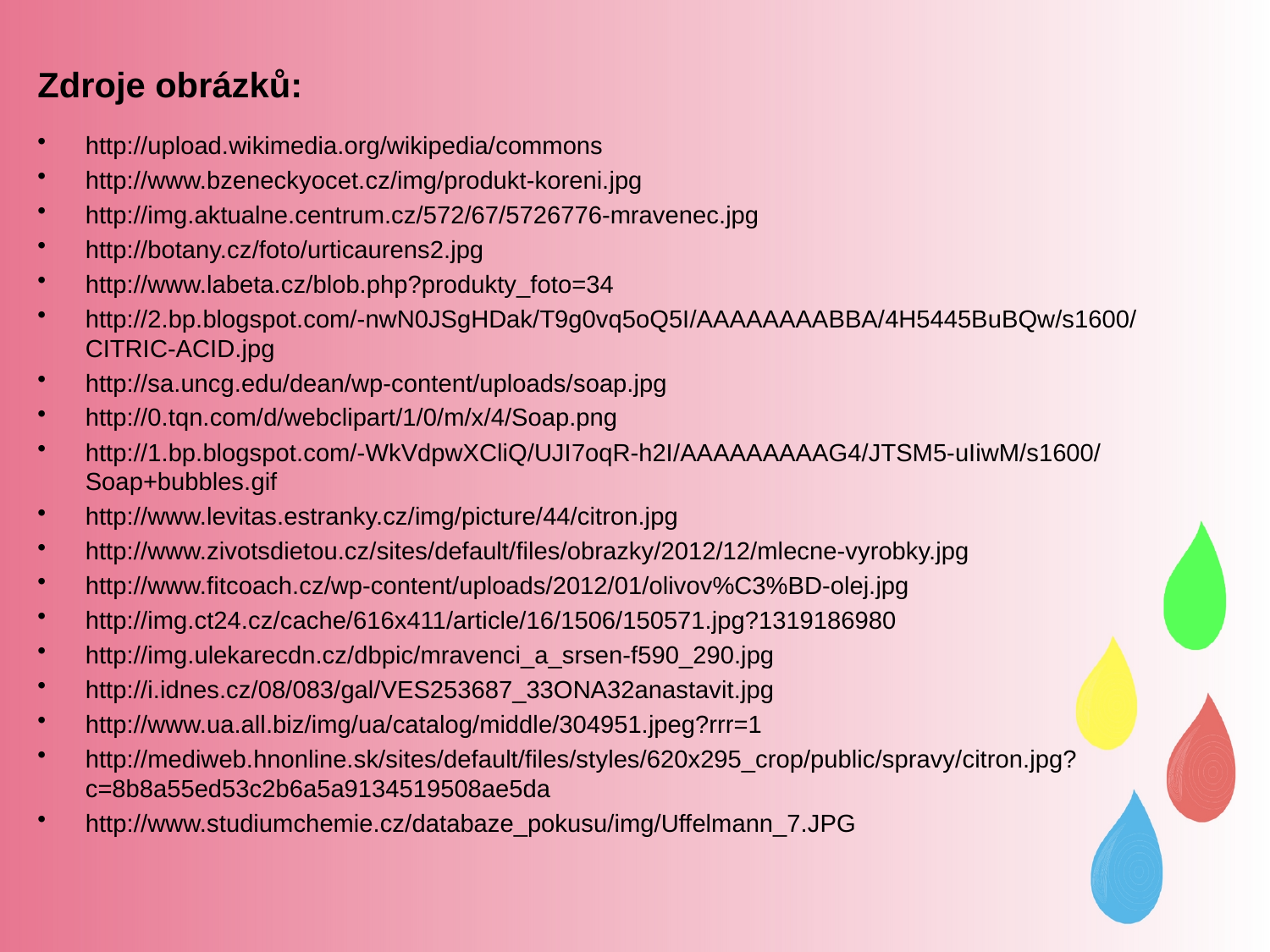

Zdroje obrázků:

http://upload.wikimedia.org/wikipedia/commons
http://www.bzeneckyocet.cz/img/produkt-koreni.jpg
http://img.aktualne.centrum.cz/572/67/5726776-mravenec.jpg
http://botany.cz/foto/urticaurens2.jpg
http://www.labeta.cz/blob.php?produkty_foto=34
http://2.bp.blogspot.com/-nwN0JSgHDak/T9g0vq5oQ5I/AAAAAAAABBA/4H5445BuBQw/s1600/CITRIC-ACID.jpg
http://sa.uncg.edu/dean/wp-content/uploads/soap.jpg
http://0.tqn.com/d/webclipart/1/0/m/x/4/Soap.png
http://1.bp.blogspot.com/-WkVdpwXCliQ/UJI7oqR-h2I/AAAAAAAAAG4/JTSM5-uIiwM/s1600/Soap+bubbles.gif
http://www.levitas.estranky.cz/img/picture/44/citron.jpg
http://www.zivotsdietou.cz/sites/default/files/obrazky/2012/12/mlecne-vyrobky.jpg
http://www.fitcoach.cz/wp-content/uploads/2012/01/olivov%C3%BD-olej.jpg
http://img.ct24.cz/cache/616x411/article/16/1506/150571.jpg?1319186980
http://img.ulekarecdn.cz/dbpic/mravenci_a_srsen-f590_290.jpg
http://i.idnes.cz/08/083/gal/VES253687_33ONA32anastavit.jpg
http://www.ua.all.biz/img/ua/catalog/middle/304951.jpeg?rrr=1
http://mediweb.hnonline.sk/sites/default/files/styles/620x295_crop/public/spravy/citron.jpg?c=8b8a55ed53c2b6a5a9134519508ae5da
http://www.studiumchemie.cz/databaze_pokusu/img/Uffelmann_7.JPG